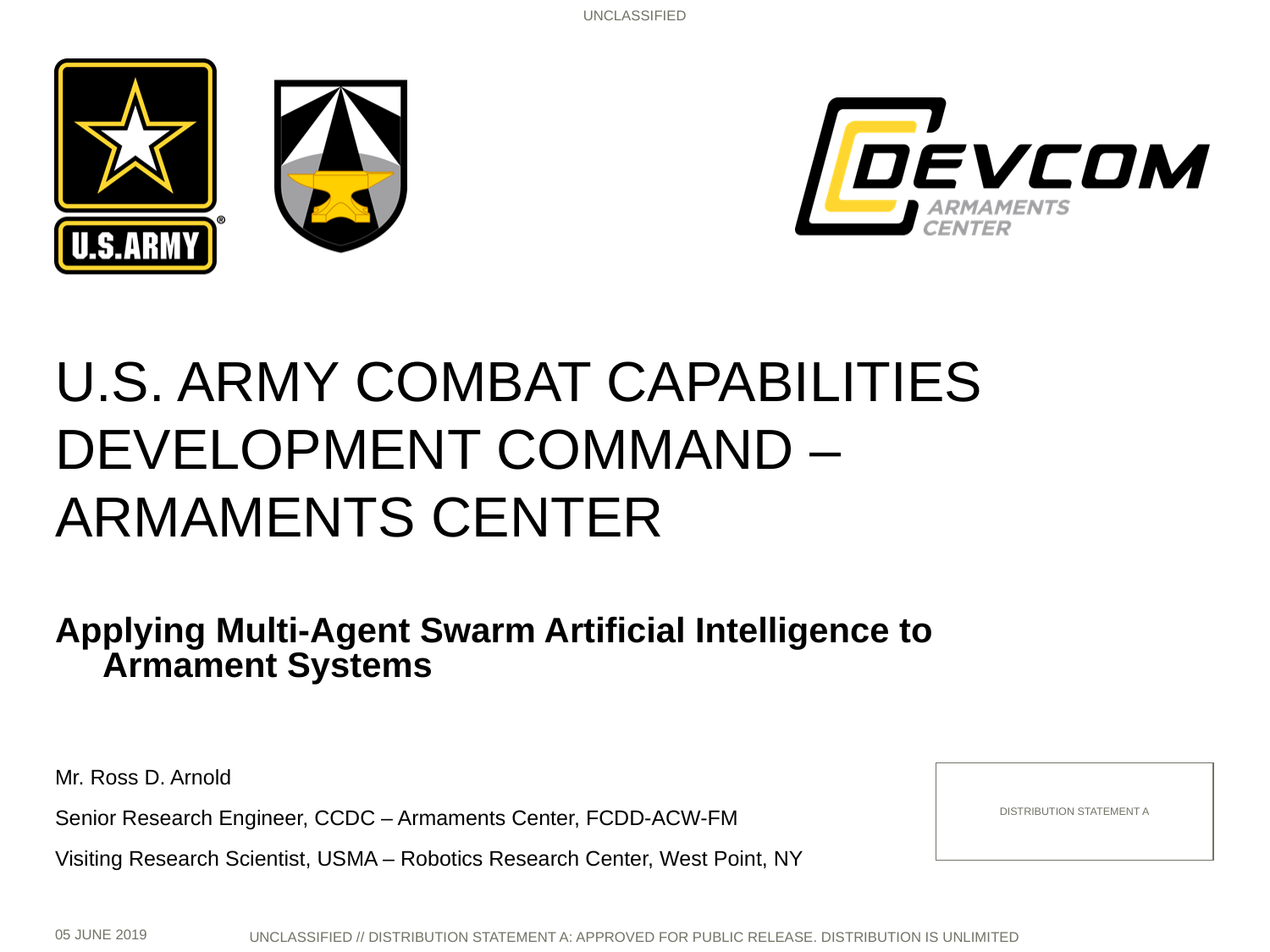

Applying Multi-Agent Swarm Artificial Intelligence to Armament Systems

Mr. Ross D. Arnold
DISTRIBUTION STATEMENT A
Senior Research Engineer, CCDC – Armaments Center, FCDD-ACW-FM
Visiting Research Scientist, USMA – Robotics Research Center, West Point, NY
05 JUNE 2019